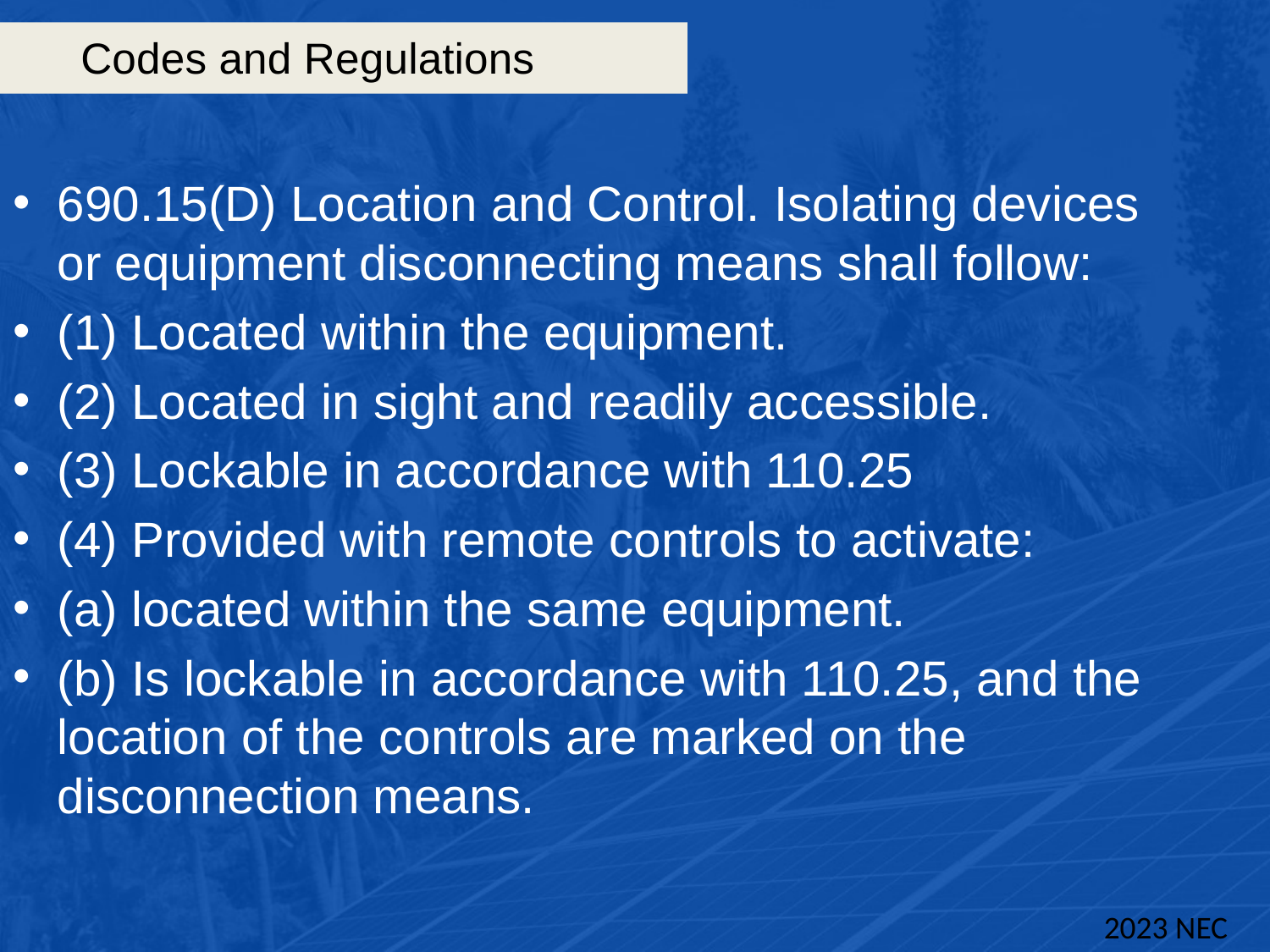

# Codes and Regulations
690.15(D) Location and Control. Isolating devices or equipment disconnecting means shall follow:
(1) Located within the equipment.
(2) Located in sight and readily accessible.
(3) Lockable in accordance with 110.25
(4) Provided with remote controls to activate:
(a) located within the same equipment.
(b) Is lockable in accordance with 110.25, and the location of the controls are marked on the disconnection means.
2023 NEC